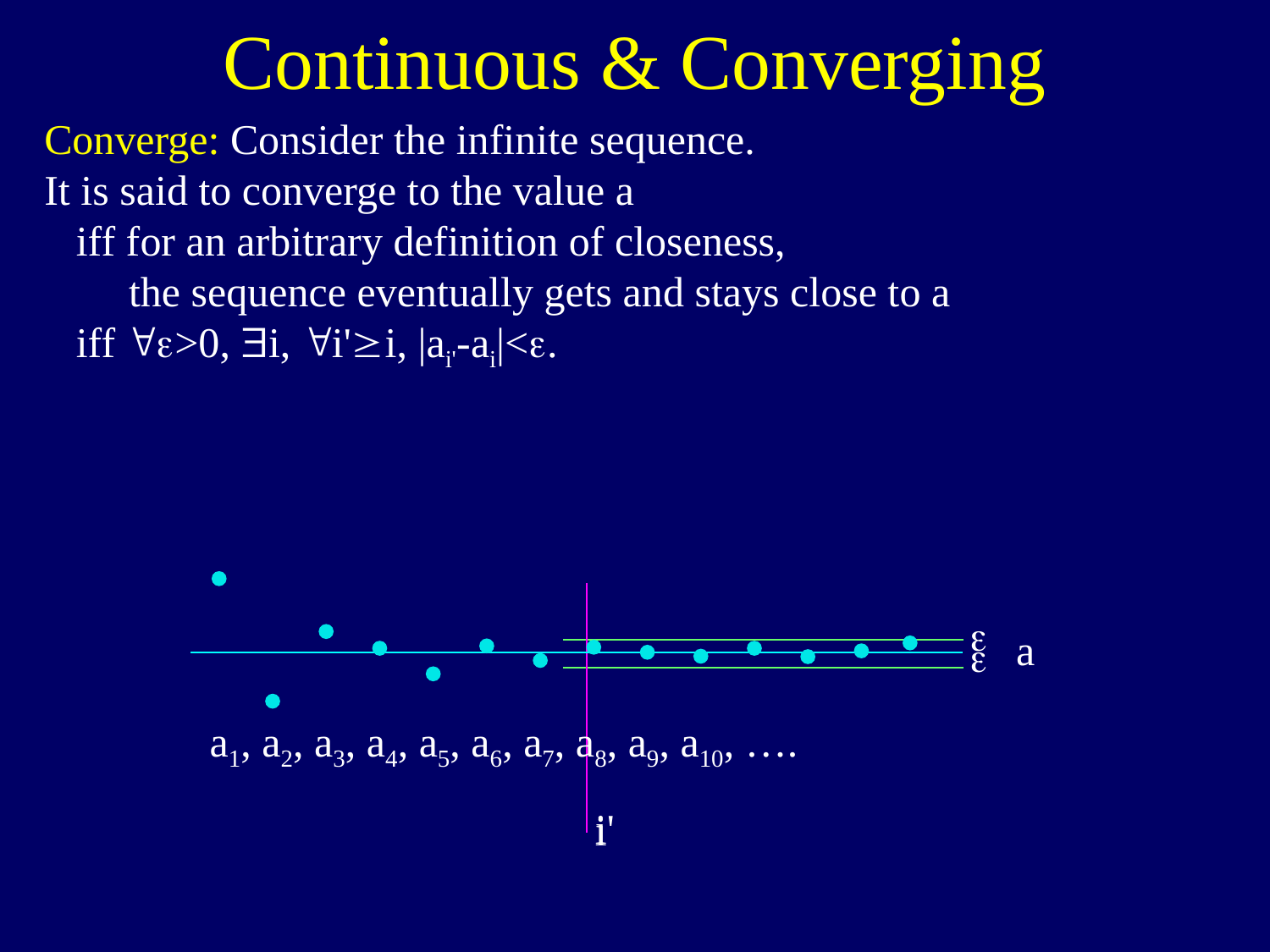

# Continuous & Converging
Converge: Consider the infinite sequence.
It is said to converge to the value a
   iff for an arbitrary definition of closeness,
        the sequence eventually gets and stays close to a
   iff ∀ε>0, ∃i, ∀i'≥i, |ai'-ai|<ε.

i
ε
ε
a

 a1, a2, a3, a4, a5, a6, a7, a8, a9, a10, ….
i'